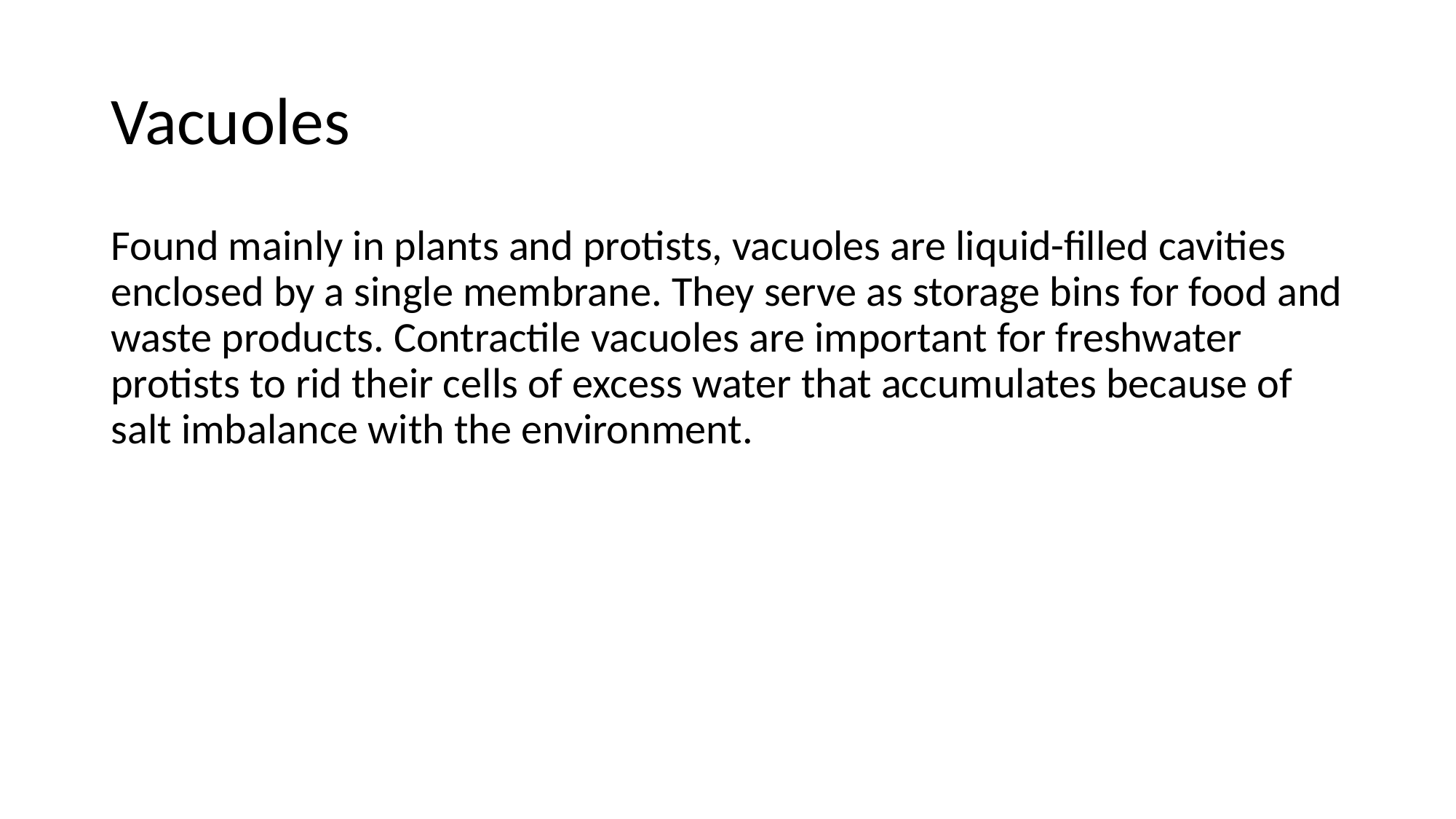

# Vacuoles
Found mainly in plants and protists, vacuoles are liquid-filled cavities enclosed by a single membrane. They serve as storage bins for food and waste products. Contractile vacuoles are important for freshwater protists to rid their cells of excess water that accumulates because of salt imbalance with the environment.